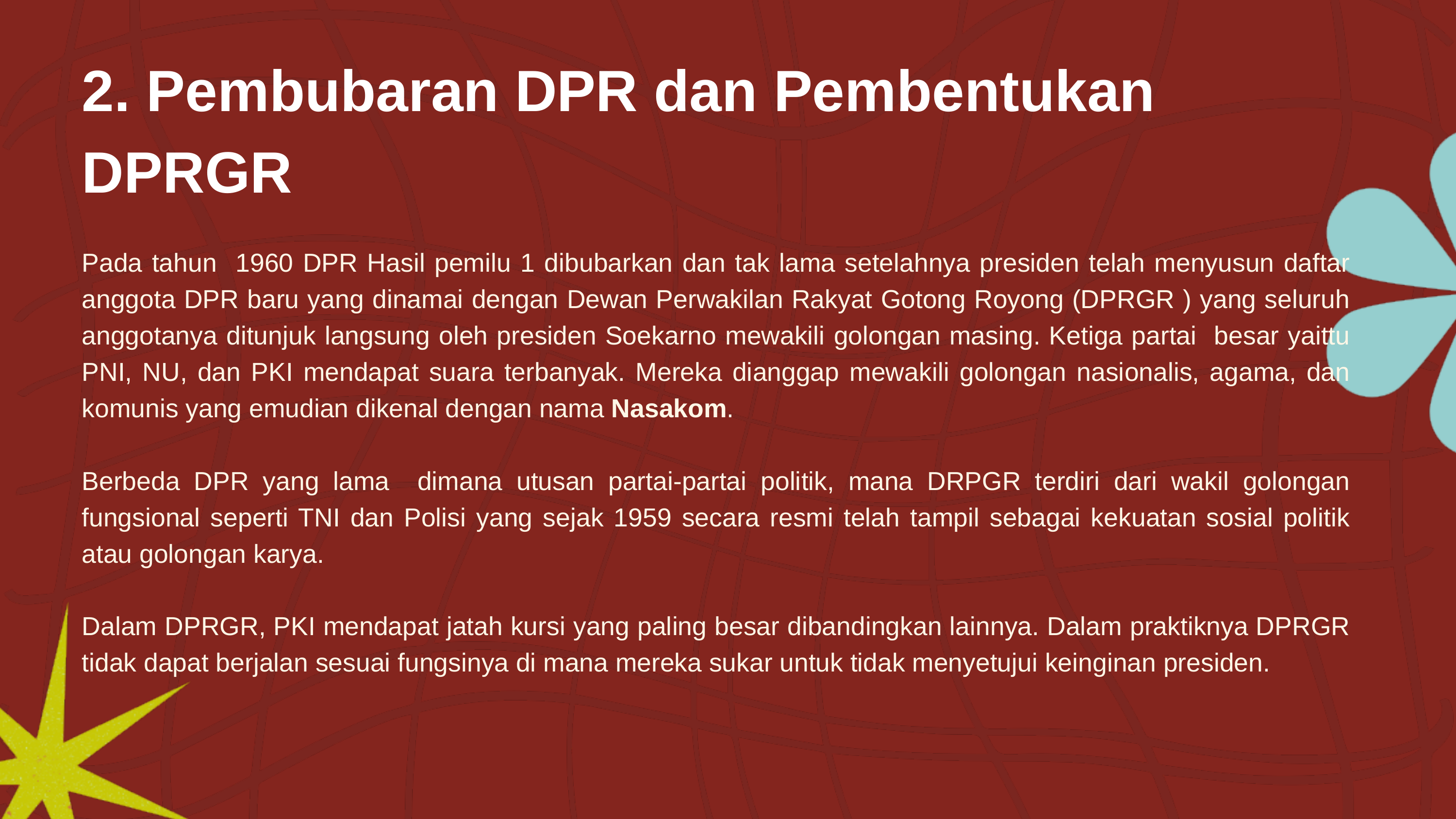

2. Pembubaran DPR dan Pembentukan DPRGR

Pada tahun  1960 DPR Hasil pemilu 1 dibubarkan dan tak lama setelahnya presiden telah menyusun daftar anggota DPR baru yang dinamai dengan Dewan Perwakilan Rakyat Gotong Royong (DPRGR ) yang seluruh anggotanya ditunjuk langsung oleh presiden Soekarno mewakili golongan masing. Ketiga partai  besar yaittu PNI, NU, dan PKI mendapat suara terbanyak. Mereka dianggap mewakili golongan nasionalis, agama, dan komunis yang emudian dikenal dengan nama Nasakom.

Berbeda DPR yang lama  dimana utusan partai-partai politik, mana DRPGR terdiri dari wakil golongan fungsional seperti TNI dan Polisi yang sejak 1959 secara resmi telah tampil sebagai kekuatan sosial politik atau golongan karya.

Dalam DPRGR, PKI mendapat jatah kursi yang paling besar dibandingkan lainnya. Dalam praktiknya DPRGR tidak dapat berjalan sesuai fungsinya di mana mereka sukar untuk tidak menyetujui keinginan presiden.